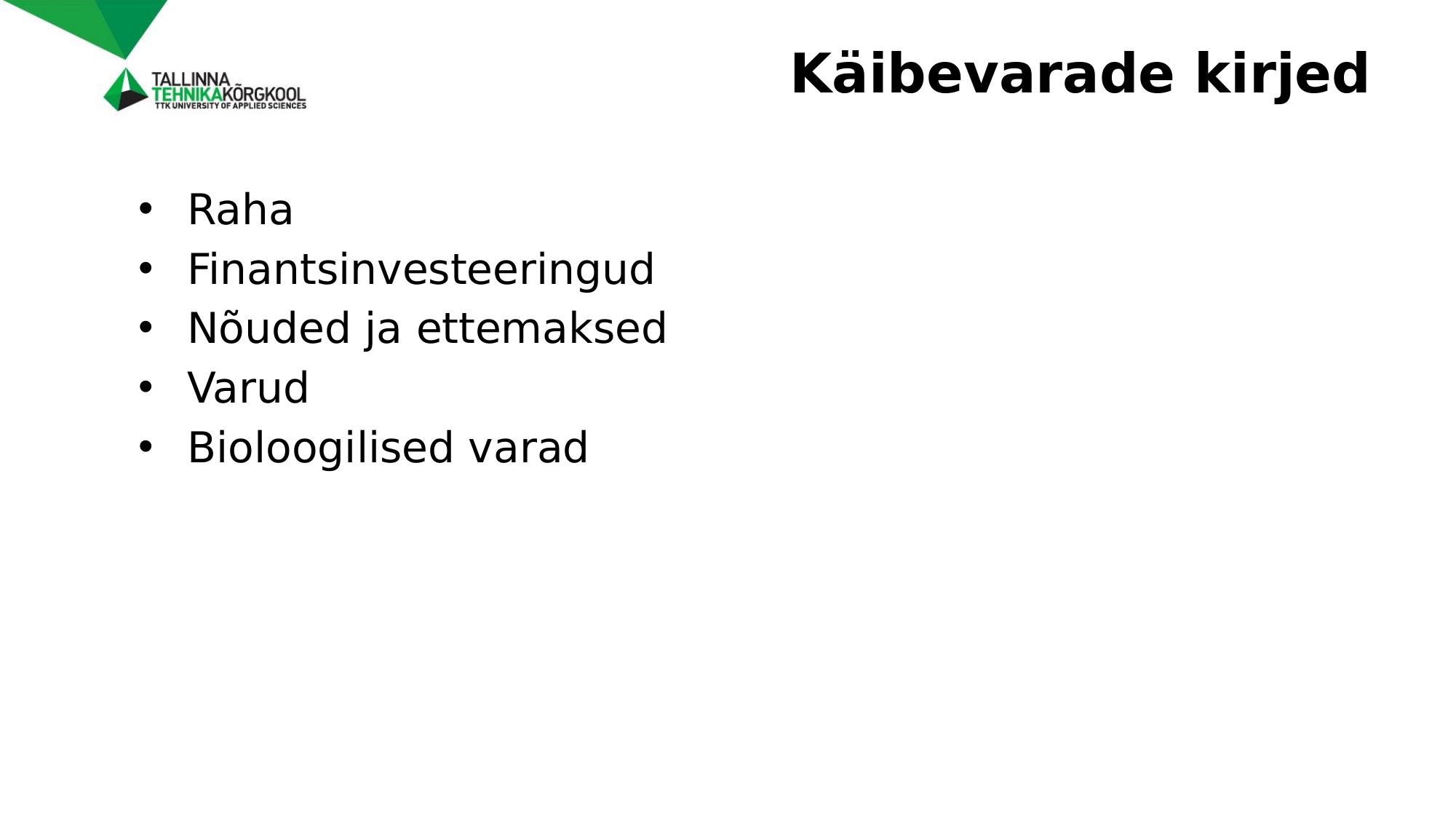

# Käibevarade kirjed
Raha
Finantsinvesteeringud
Nõuded ja ettemaksed
Varud
Bioloogilised varad